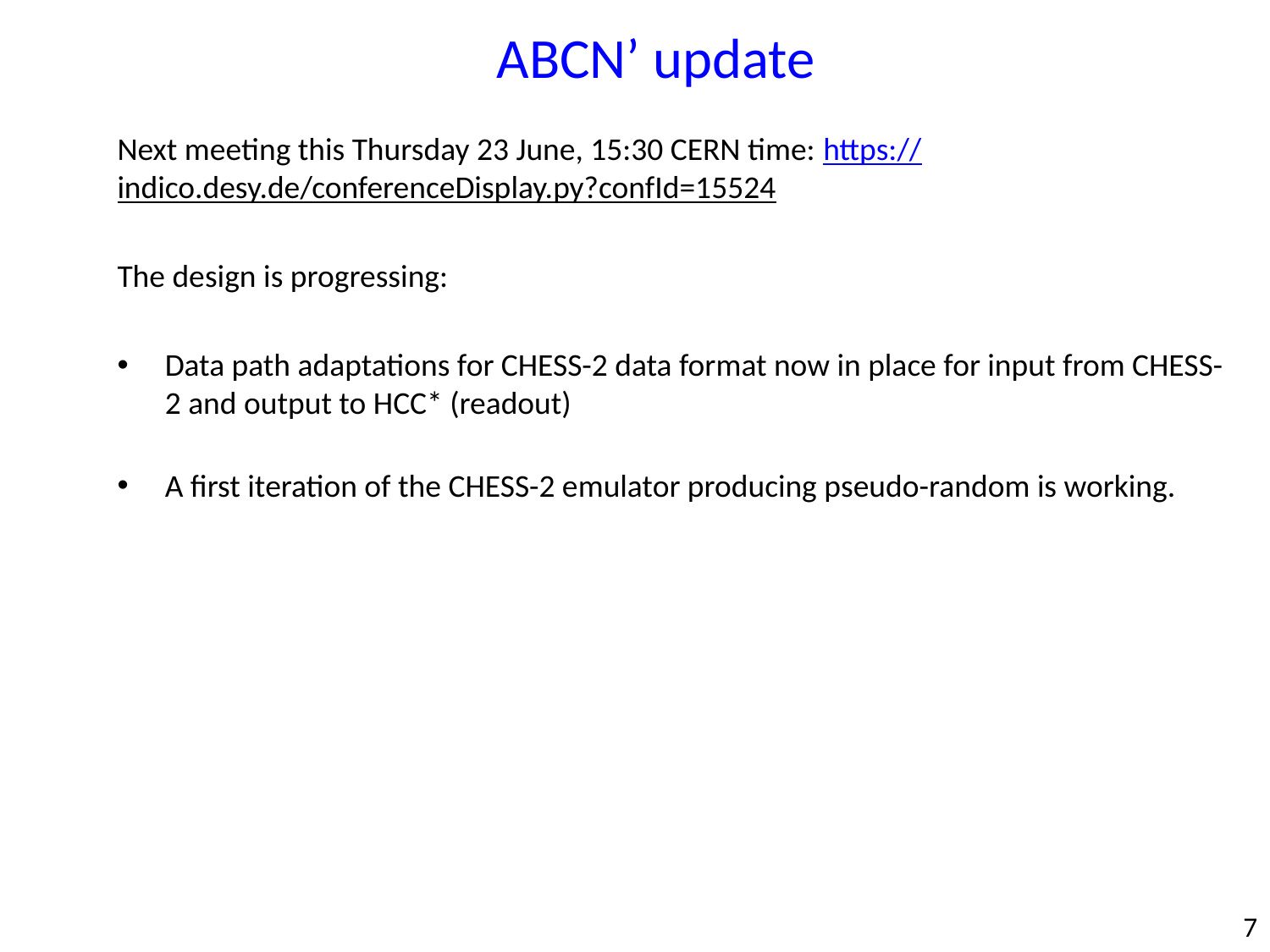

ABCN’ update
Next meeting this Thursday 23 June, 15:30 CERN time: https://indico.desy.de/conferenceDisplay.py?confId=15524

The design is progressing:

Data path adaptations for CHESS-2 data format now in place for input from CHESS-2 and output to HCC* (readout)
A first iteration of the CHESS-2 emulator producing pseudo-random is working.
7